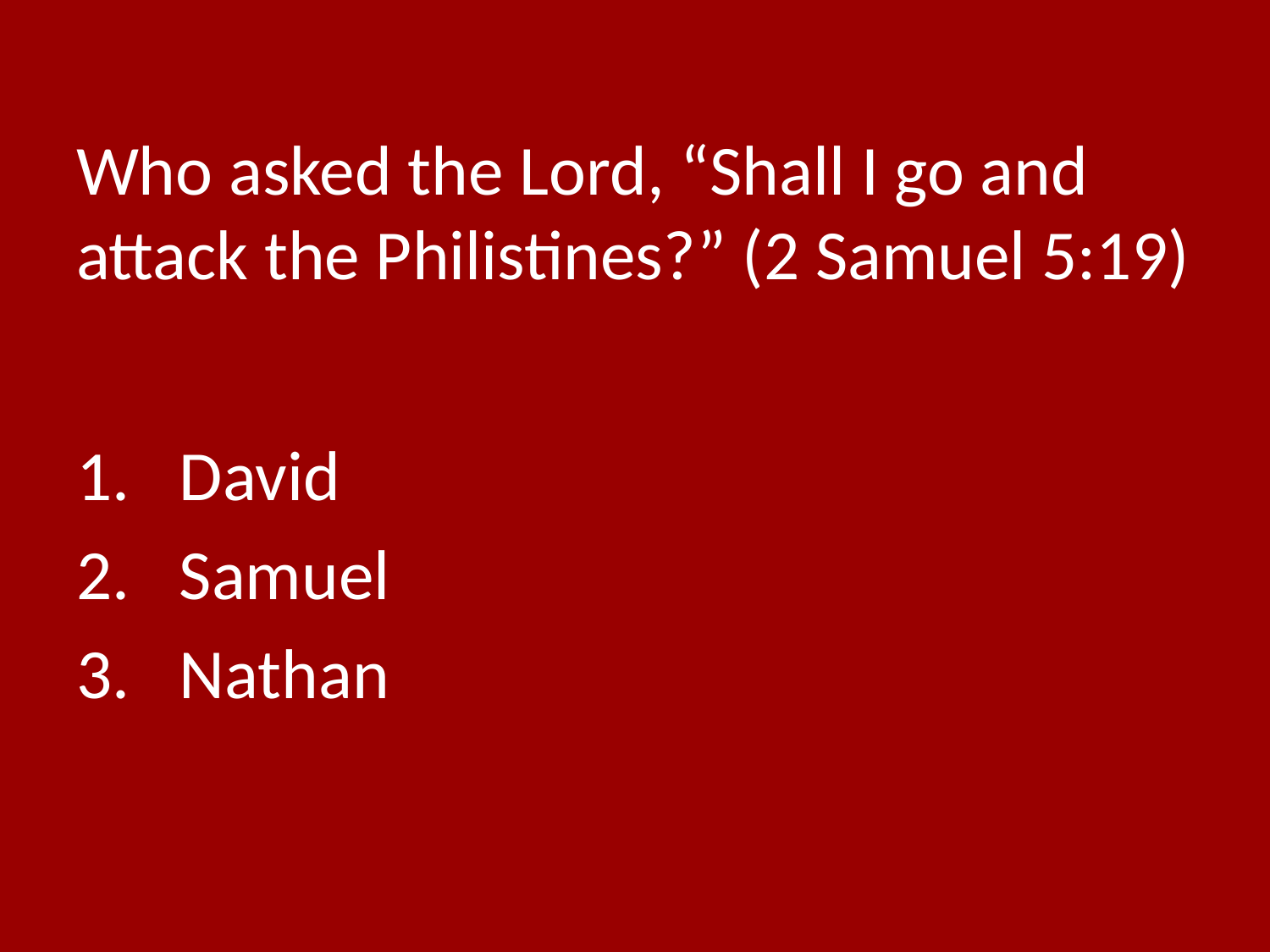

# Who asked the Lord, “Shall I go and attack the Philistines?” (2 Samuel 5:19)
David
Samuel
Nathan